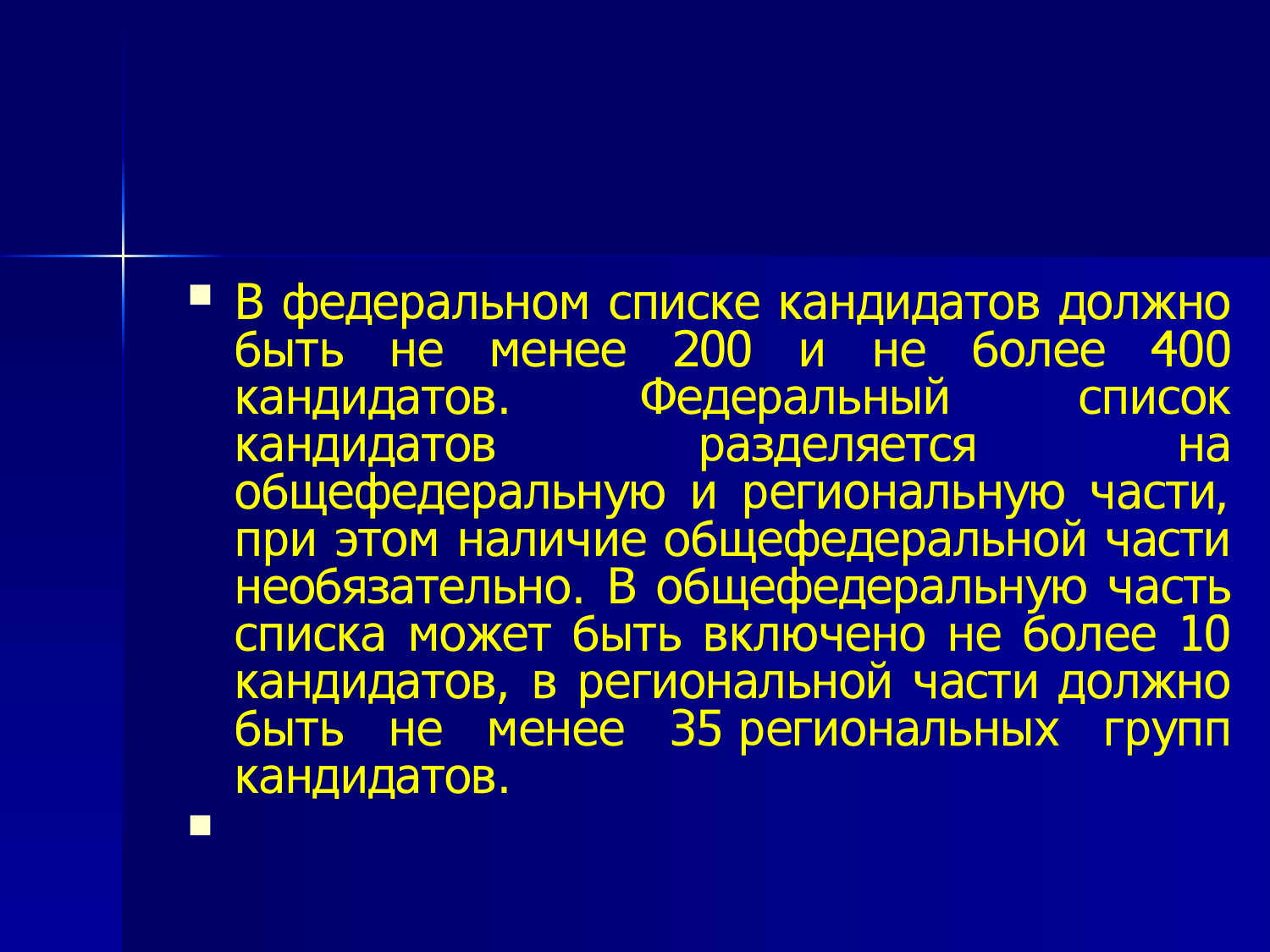

В федеральном списке кандидатов должно быть не менее 200 и не более 400 кандидатов. Федеральный список кандидатов разделяется на общефедеральную и региональную части, при этом наличие общефедеральной части необязательно. В общефедеральную часть списка может быть включено не более 10 кандидатов, в региональной части должно быть не менее 35 региональных групп кандидатов.